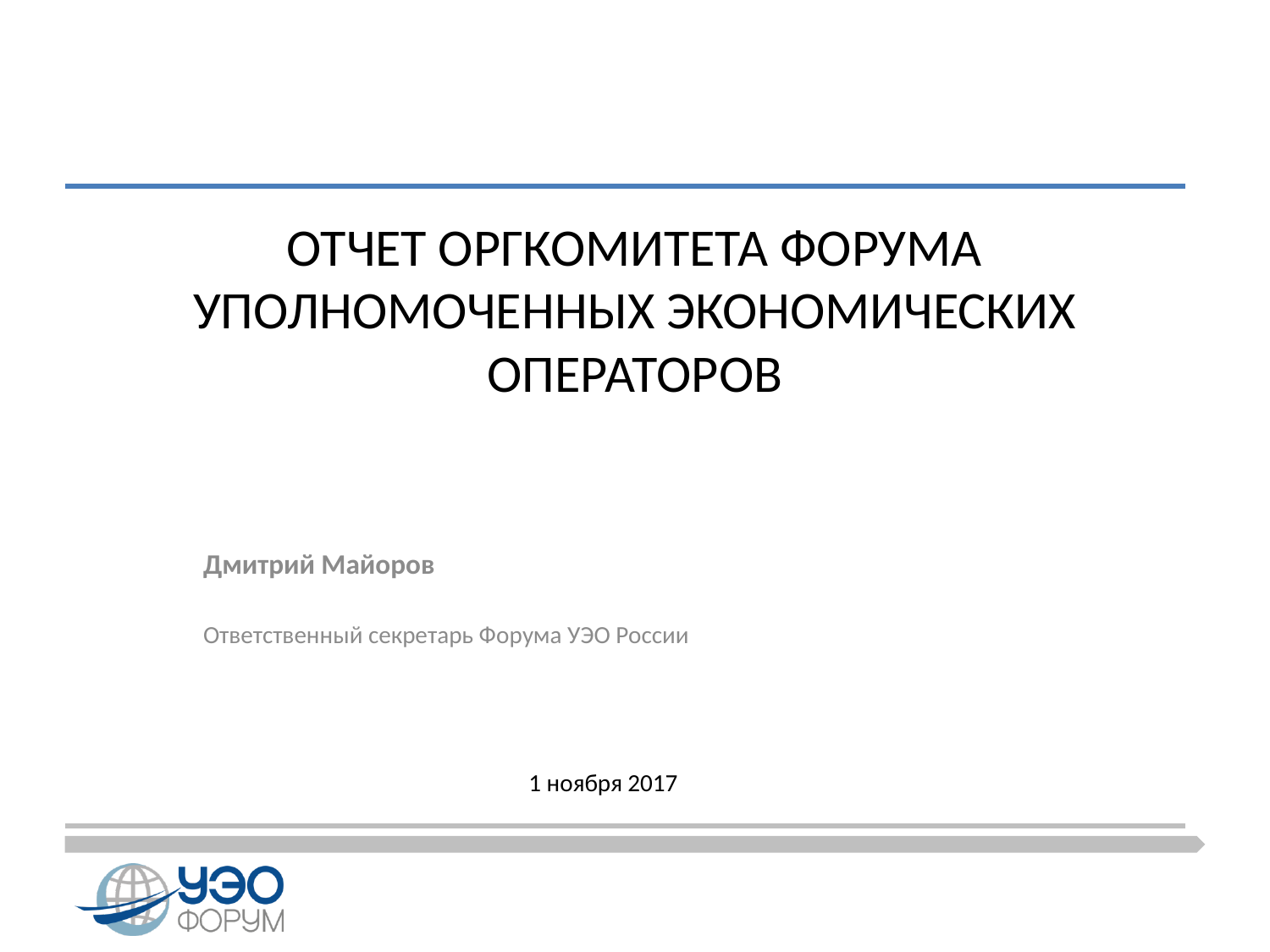

# ОТЧЕТ ОРГКОМИТЕТА ФОРУМА УПОЛНОМОЧЕННЫХ ЭКОНОМИЧЕСКИХ ОПЕРАТОРОВ
Дмитрий Майоров

Ответственный секретарь Форума УЭО России
1 ноября 2017